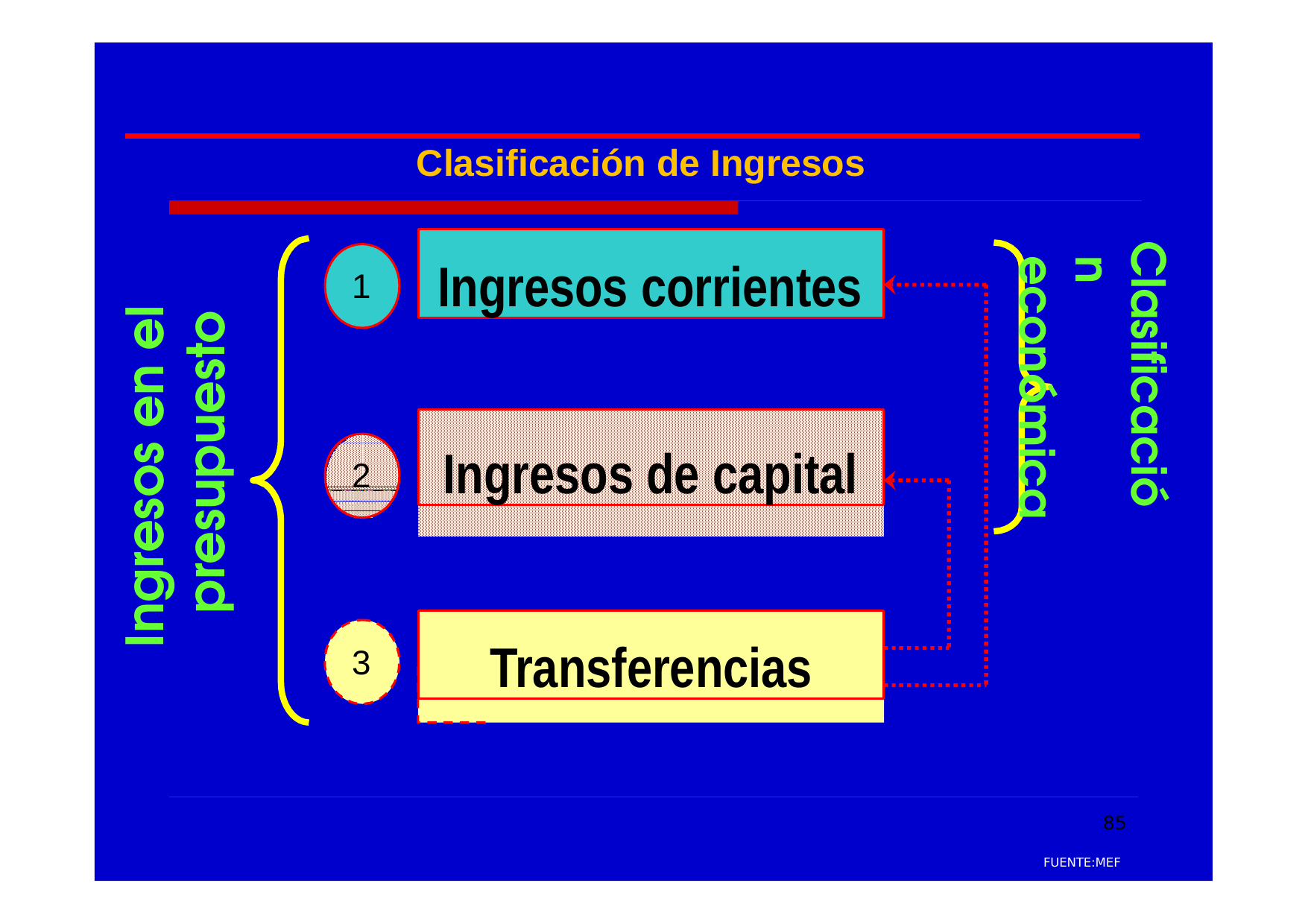

# Clasificación de Ingresos

Ingresos corrientes

Clasificación  económica

1

Ingresos en el  presupuesto

Ingresos de capital

2

Transferencias

3

85
FUENTE:MEF